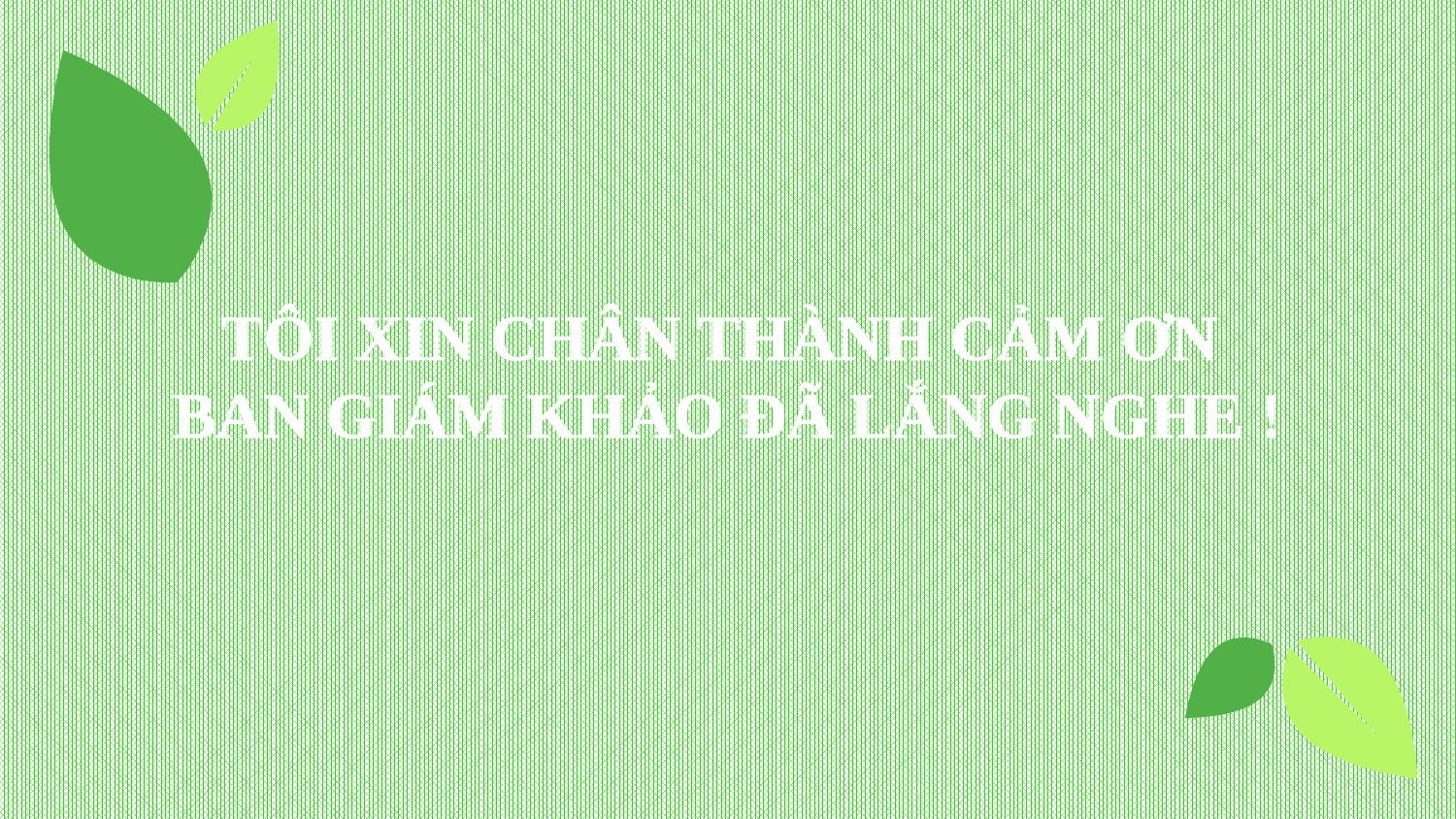

TÔI XIN CHÂN THÀNH CẢM ƠN
BAN GIÁM KHẢO ĐÃ LẮNG NGHE !